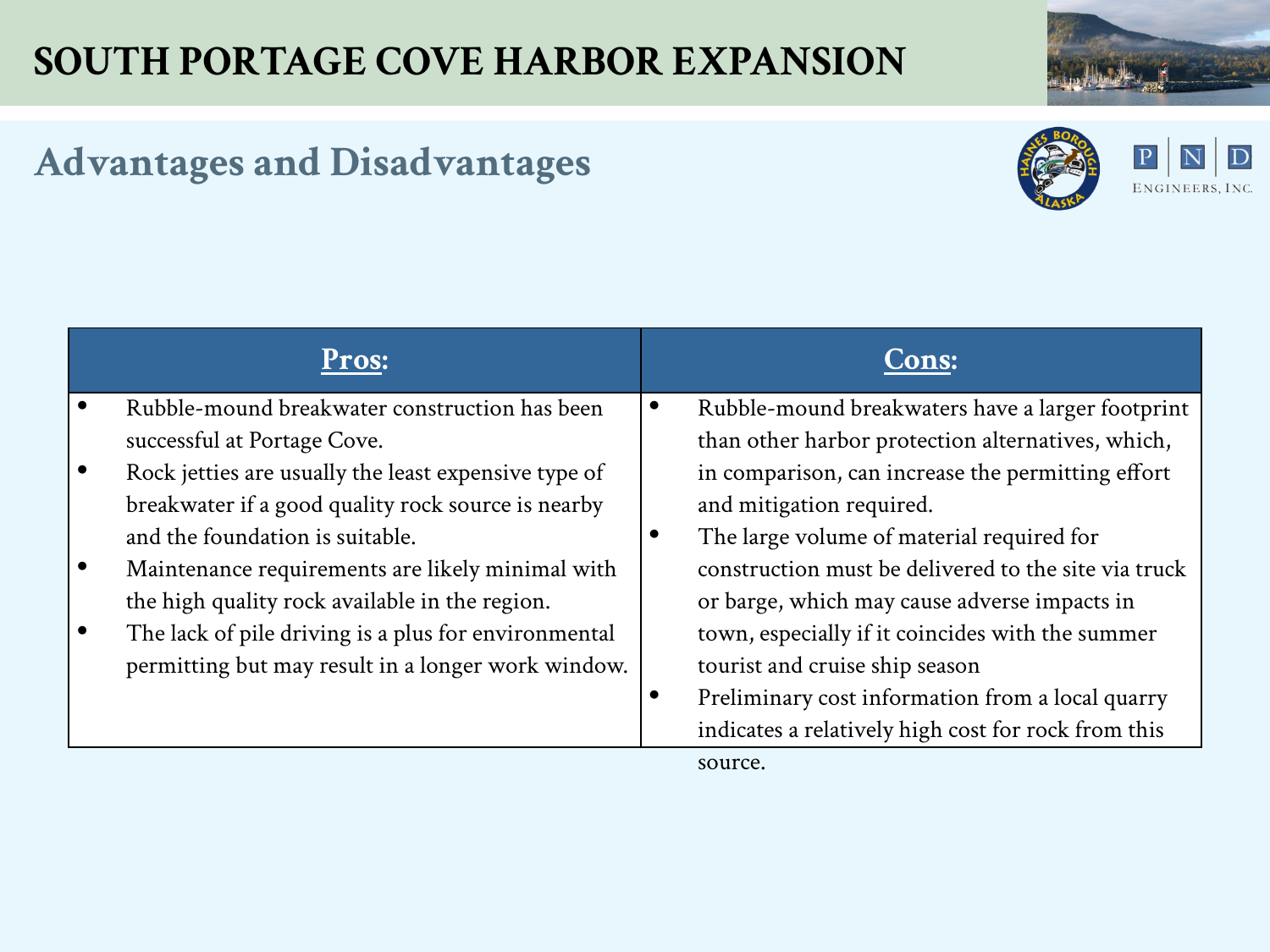

SOUTH PORTAGE COVE HARBOR EXPANSION
Advantages and Disadvantages
| Pros: | Cons: |
| --- | --- |
| Rubble-mound breakwater construction has been successful at Portage Cove. Rock jetties are usually the least expensive type of breakwater if a good quality rock source is nearby and the foundation is suitable. Maintenance requirements are likely minimal with the high quality rock available in the region. The lack of pile driving is a plus for environmental permitting but may result in a longer work window. | Rubble-mound breakwaters have a larger footprint than other harbor protection alternatives, which, in comparison, can increase the permitting effort and mitigation required. The large volume of material required for construction must be delivered to the site via truck or barge, which may cause adverse impacts in town, especially if it coincides with the summer tourist and cruise ship season Preliminary cost information from a local quarry indicates a relatively high cost for rock from this source. |